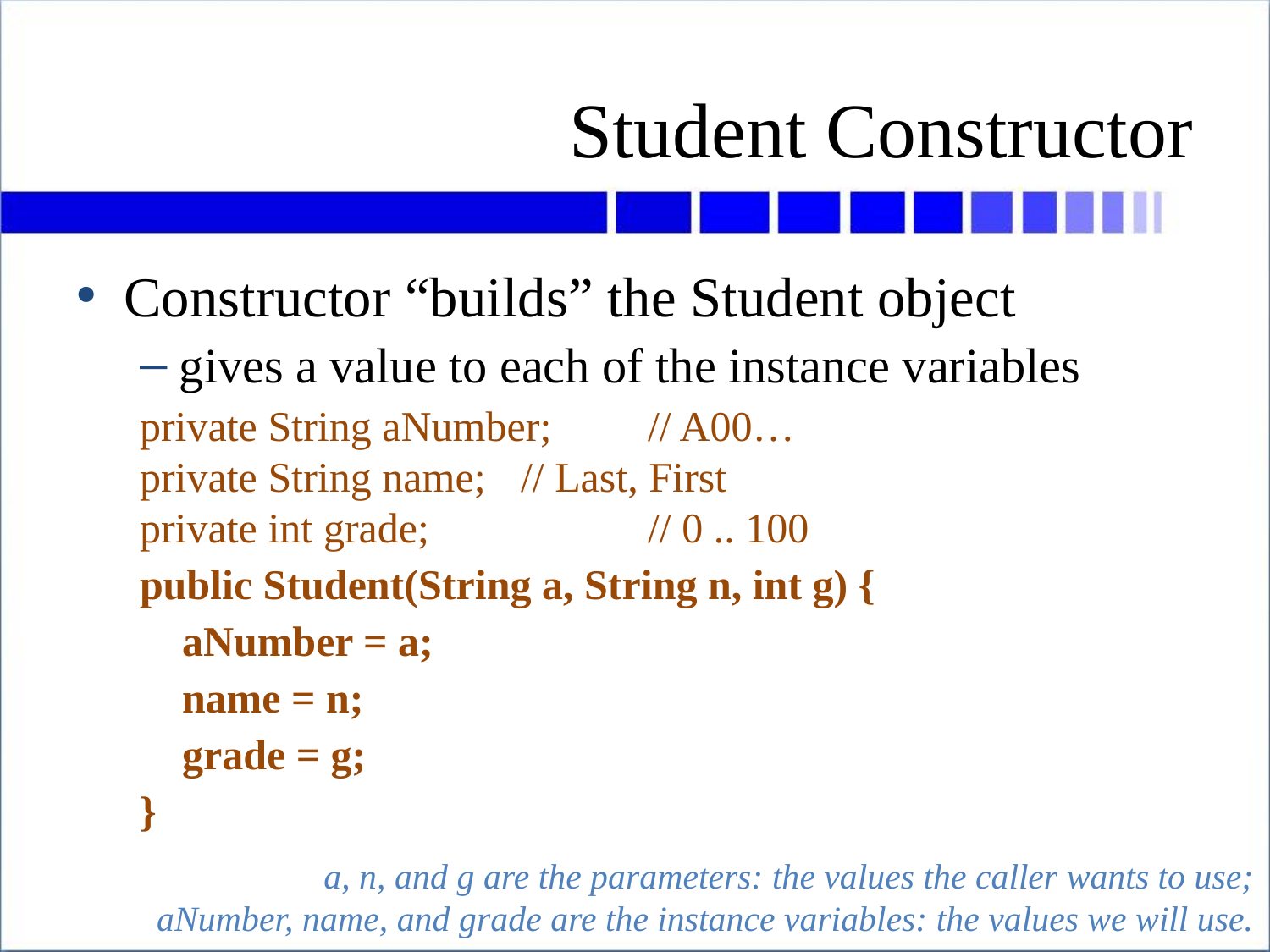

# Student Constructor
Constructor “builds” the Student object
gives a value to each of the instance variables
private String aNumber;	// A00…
private String name;	// Last, First
private int grade;		// 0 .. 100
public Student(String a, String n, int g) {
    aNumber = a;
    name = n;
    grade = g;
}
a, n, and g are the parameters: the values the caller wants to use;
aNumber, name, and grade are the instance variables: the values we will use.